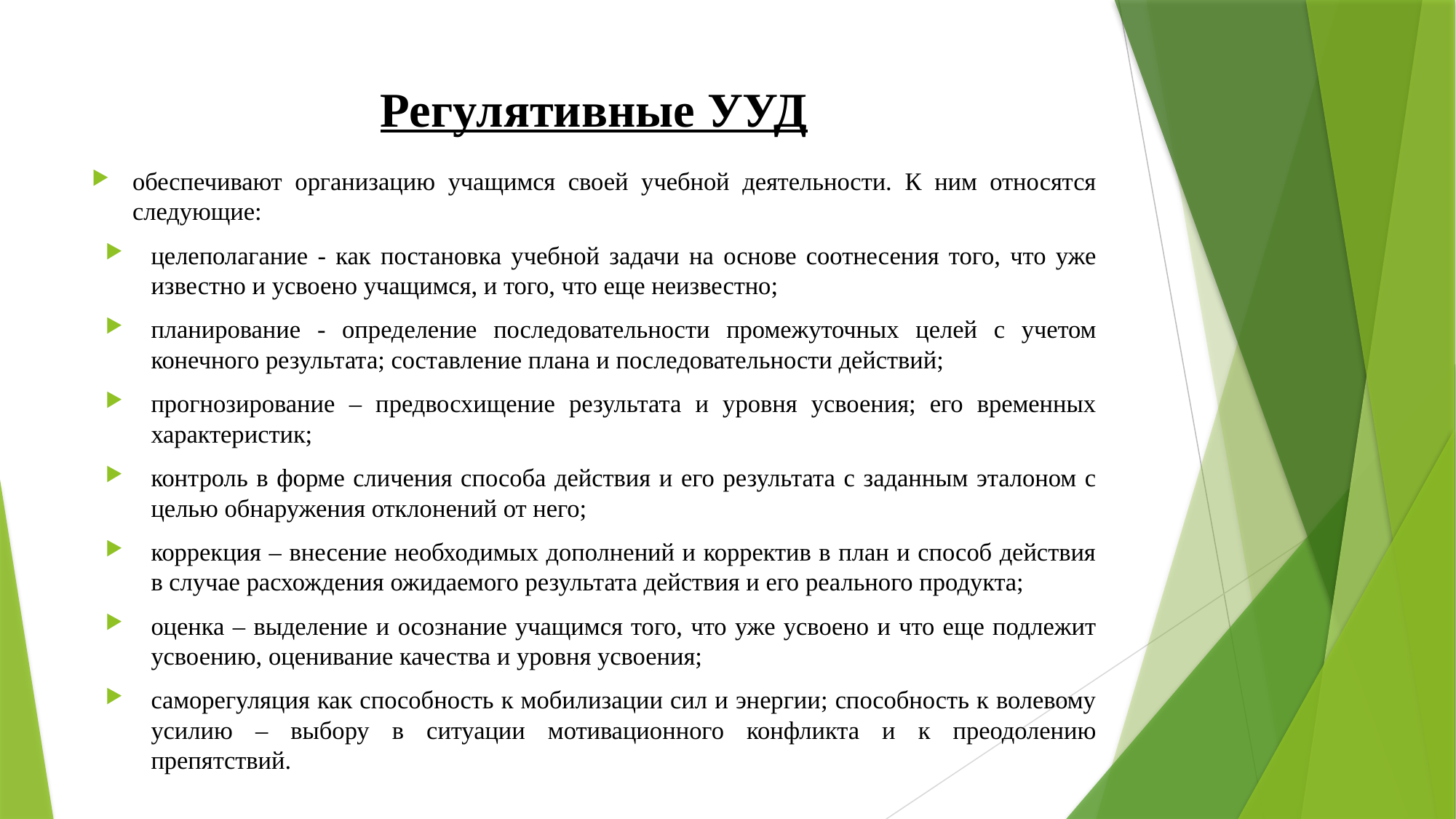

# Регулятивные УУД
обеспечивают организацию учащимся своей учебной деятельности. К ним относятся следующие:
целеполагание - как постановка учебной задачи на основе соотнесения того, что уже известно и усвоено учащимся, и того, что еще неизвестно;
планирование - определение последовательности промежуточных целей с учетом конечного результата; составление плана и последовательности действий;
прогнозирование – предвосхищение результата и уровня усвоения; его временных характеристик;
контроль в форме сличения способа действия и его результата с заданным эталоном с целью обнаружения отклонений от него;
коррекция – внесение необходимых дополнений и корректив в план и способ действия в случае расхождения ожидаемого результата действия и его реального продукта;
оценка – выделение и осознание учащимся того, что уже усвоено и что еще подлежит усвоению, оценивание качества и уровня усвоения;
саморегуляция как способность к мобилизации сил и энергии; способность к волевому усилию – выбору в ситуации мотивационного конфликта и к преодолению препятствий.